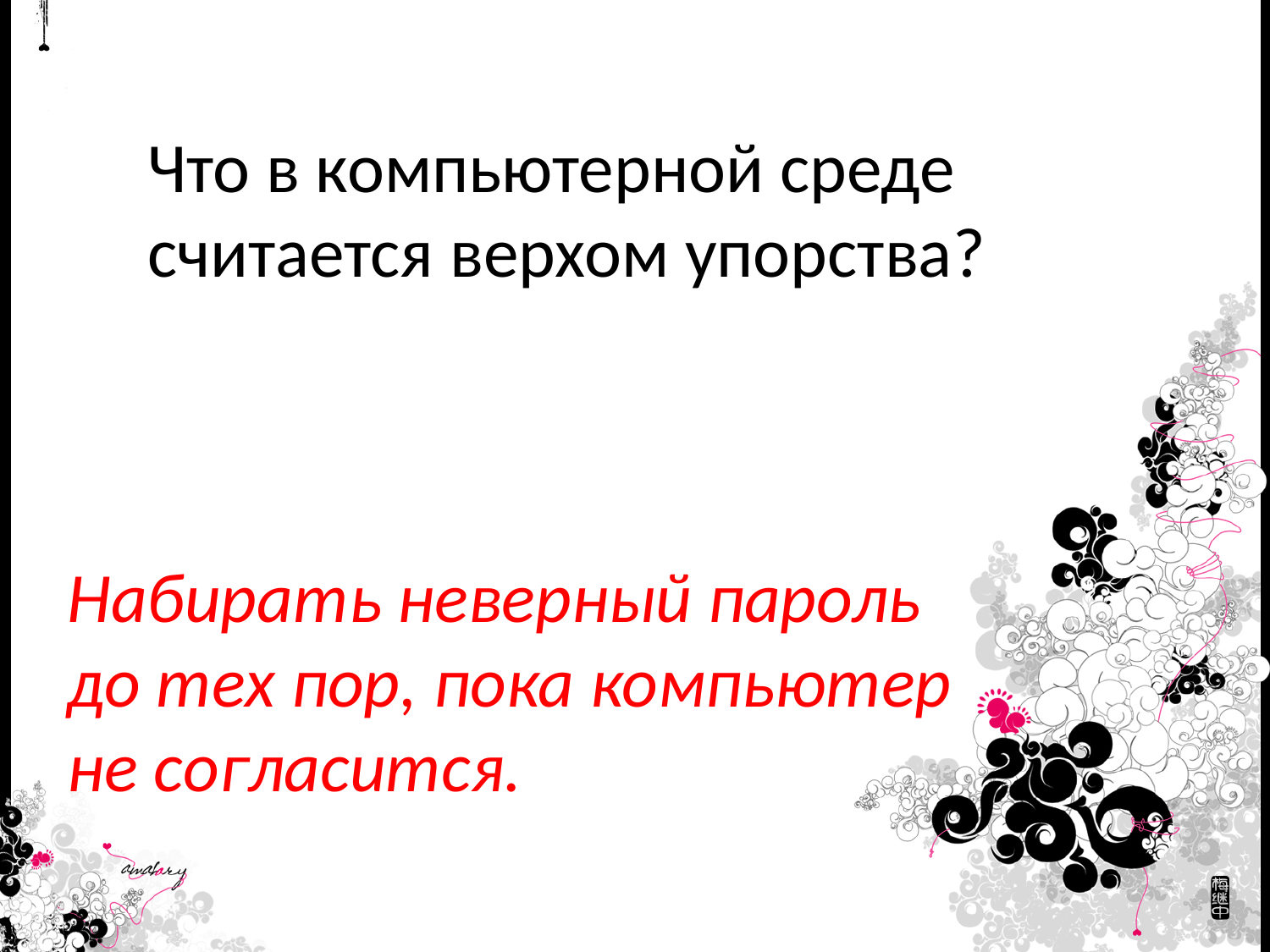

Что в компьютерной среде считается верхом упорства?
Набирать неверный пароль до тех пор, пока компьютер не согласится.